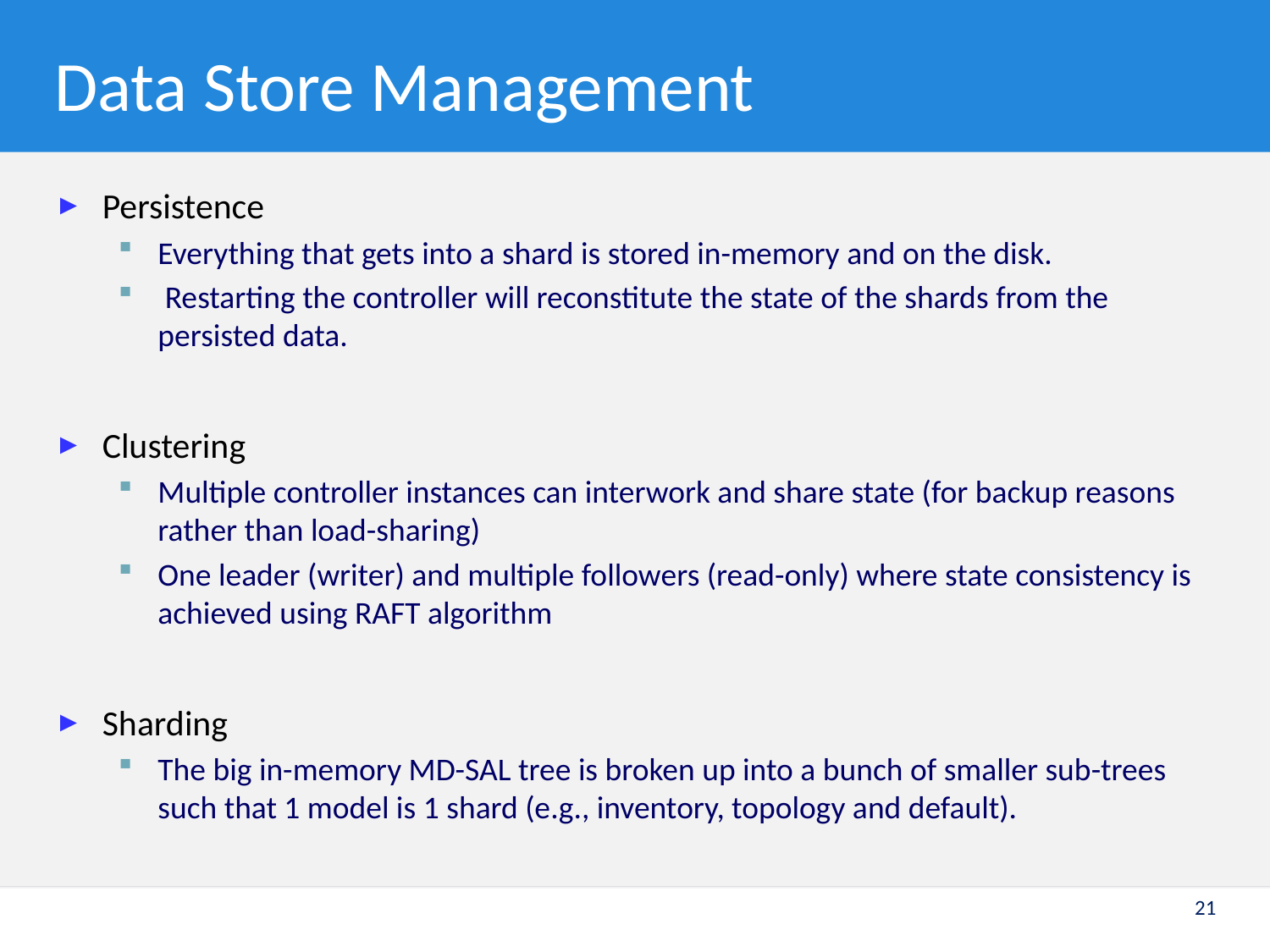

# Data Store Management
Persistence
Everything that gets into a shard is stored in-memory and on the disk.
 Restarting the controller will reconstitute the state of the shards from the persisted data.

Clustering
Multiple controller instances can interwork and share state (for backup reasons rather than load-sharing)
One leader (writer) and multiple followers (read-only) where state consistency is achieved using RAFT algorithm

Sharding
The big in-memory MD-SAL tree is broken up into a bunch of smaller sub-trees such that 1 model is 1 shard (e.g., inventory, topology and default).
21